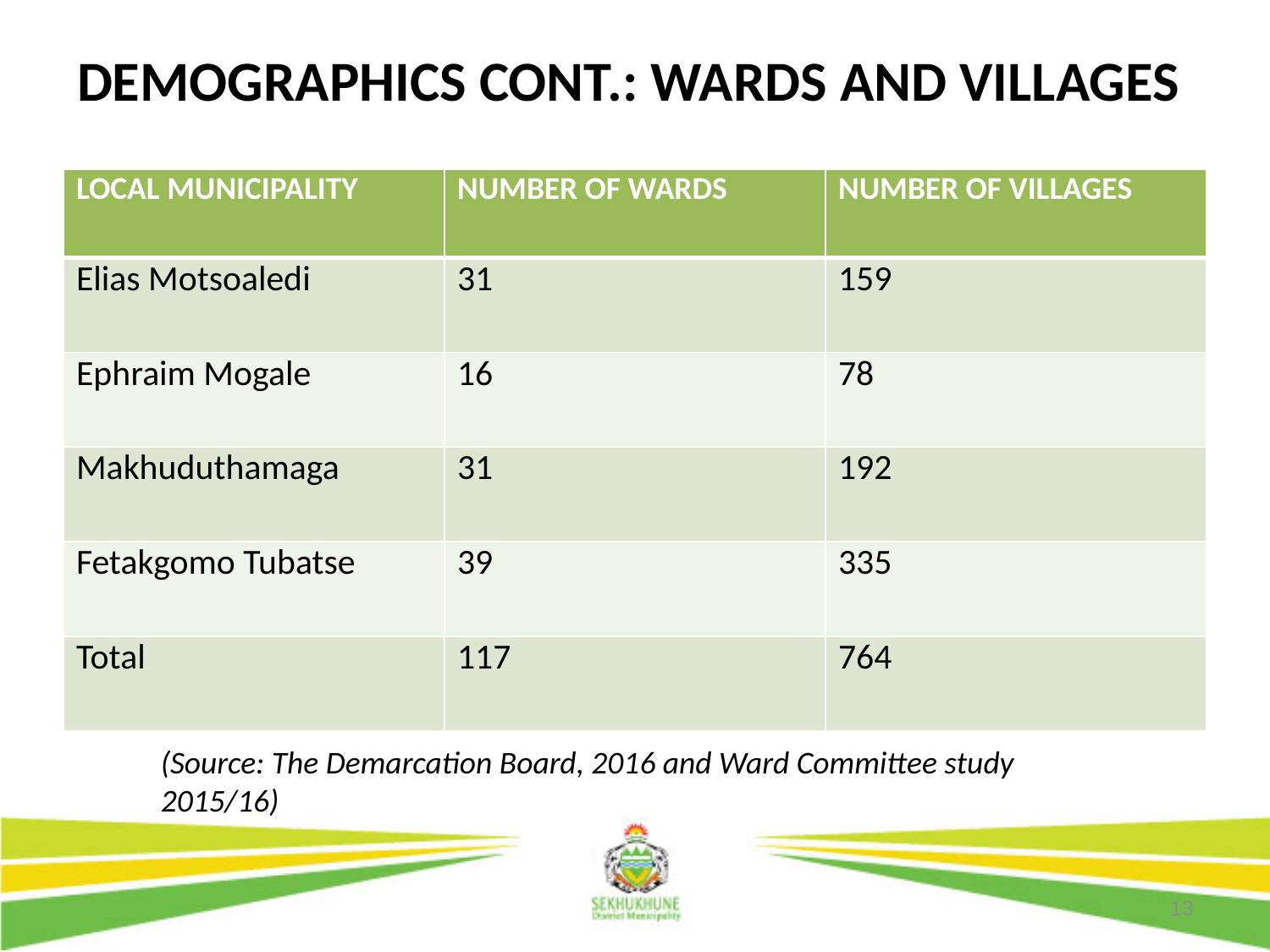

# DEMOGRAPHICS CONT.: WARDS AND VILLAGES
| LOCAL MUNICIPALITY | NUMBER OF WARDS | NUMBER OF VILLAGES |
| --- | --- | --- |
| Elias Motsoaledi | 31 | 159 |
| Ephraim Mogale | 16 | 78 |
| Makhuduthamaga | 31 | 192 |
| Fetakgomo Tubatse | 39 | 335 |
| Total | 117 | 764 |
(Source: The Demarcation Board, 2016 and Ward Committee study 2015/16)
13